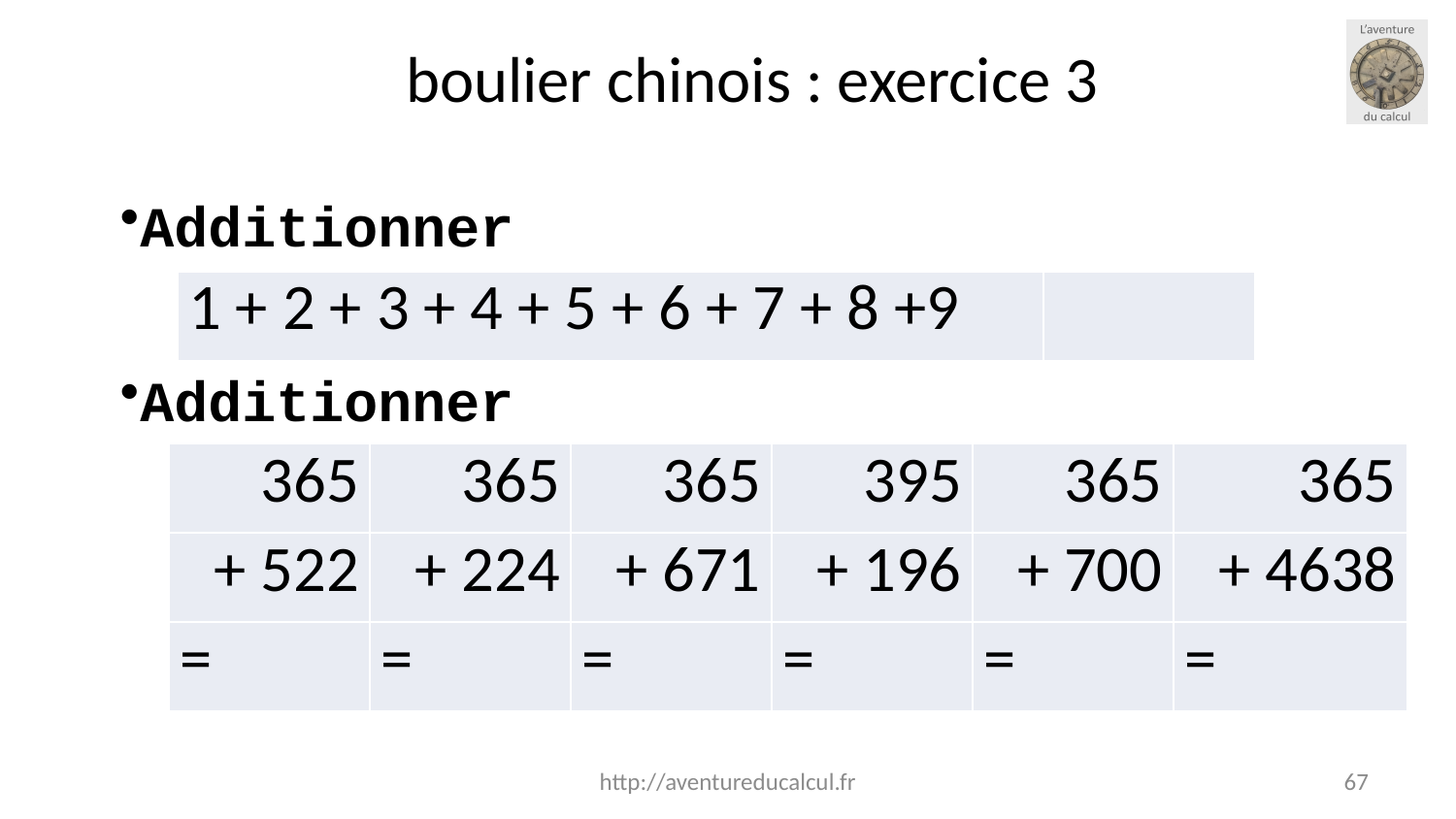

boulier chinois : exercice 3
Additionner

Additionner

| 1 + 2 + 3 + 4 + 5 + 6 + 7 + 8 +9 |  |
| --- | --- |
| 365 | 365 | 365 | 395 | 365 | 365 |
| --- | --- | --- | --- | --- | --- |
| + 522 | + 224 | + 671 | + 196 | + 700 | + 4638 |
| = | = | = | = | = | = |
http://aventureducalcul.fr
67